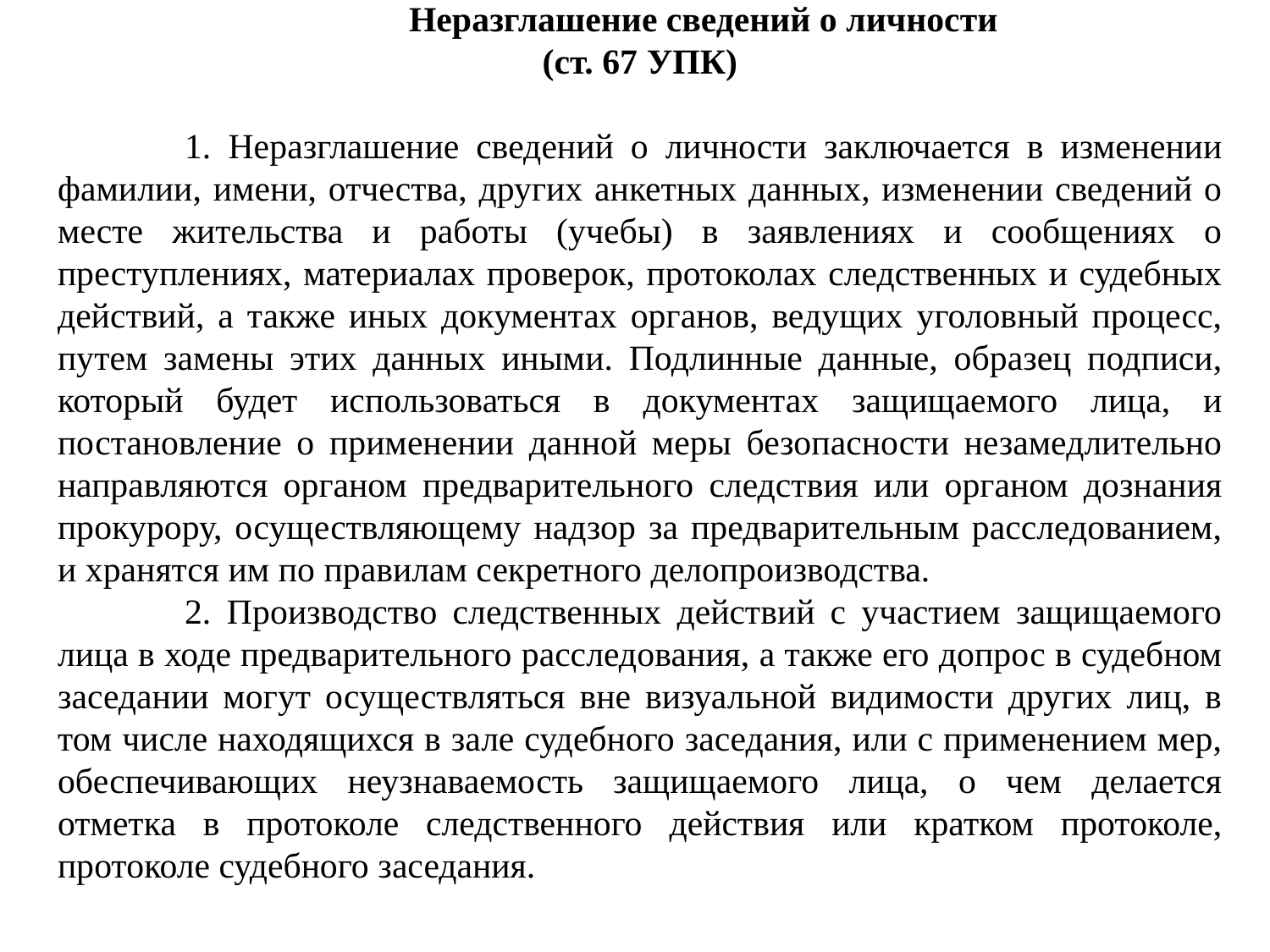

Неразглашение сведений о личности
(ст. 67 УПК)

	1. Неразглашение сведений о личности заключается в изменении фамилии, имени, отчества, других анкетных данных, изменении сведений о месте жительства и работы (учебы) в заявлениях и сообщениях о преступлениях, материалах проверок, протоколах следственных и судебных действий, а также иных документах органов, ведущих уголовный процесс, путем замены этих данных иными. Подлинные данные, образец подписи, который будет использоваться в документах защищаемого лица, и постановление о применении данной меры безопасности незамедлительно направляются органом предварительного следствия или органом дознания прокурору, осуществляющему надзор за предварительным расследованием, и хранятся им по правилам секретного делопроизводства.
	2. Производство следственных действий с участием защищаемого лица в ходе предварительного расследования, а также его допрос в судебном заседании могут осуществляться вне визуальной видимости других лиц, в том числе находящихся в зале судебного заседания, или с применением мер, обеспечивающих неузнаваемость защищаемого лица, о чем делается отметка в протоколе следственного действия или кратком протоколе, протоколе судебного заседания.